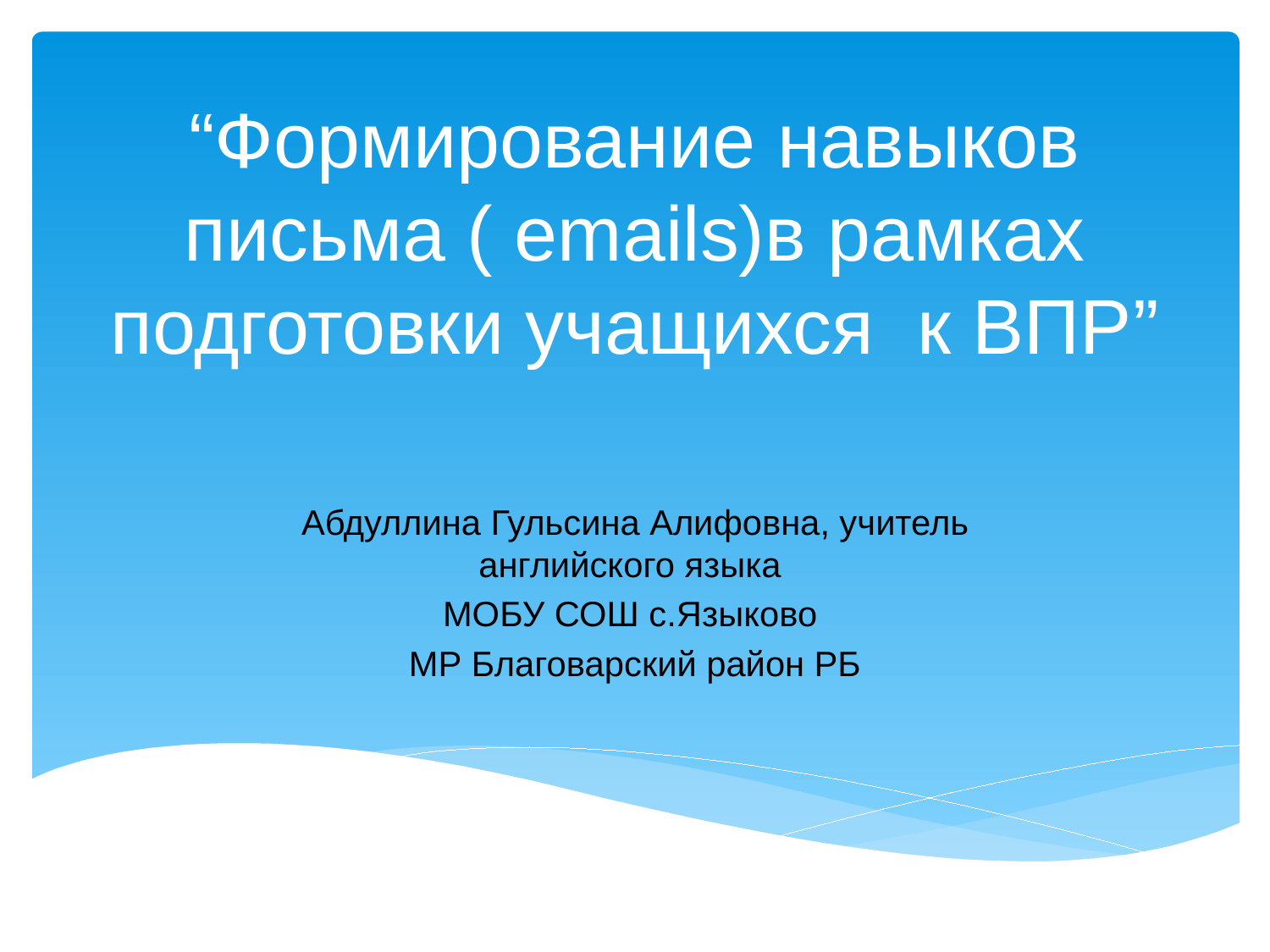

# “Формирование навыков письма ( emails)в рамках подготовки учащихся  к ВПР”
Абдуллина Гульсина Алифовна, учитель английского языка
МОБУ СОШ с.Языково
МР Благоварский район РБ